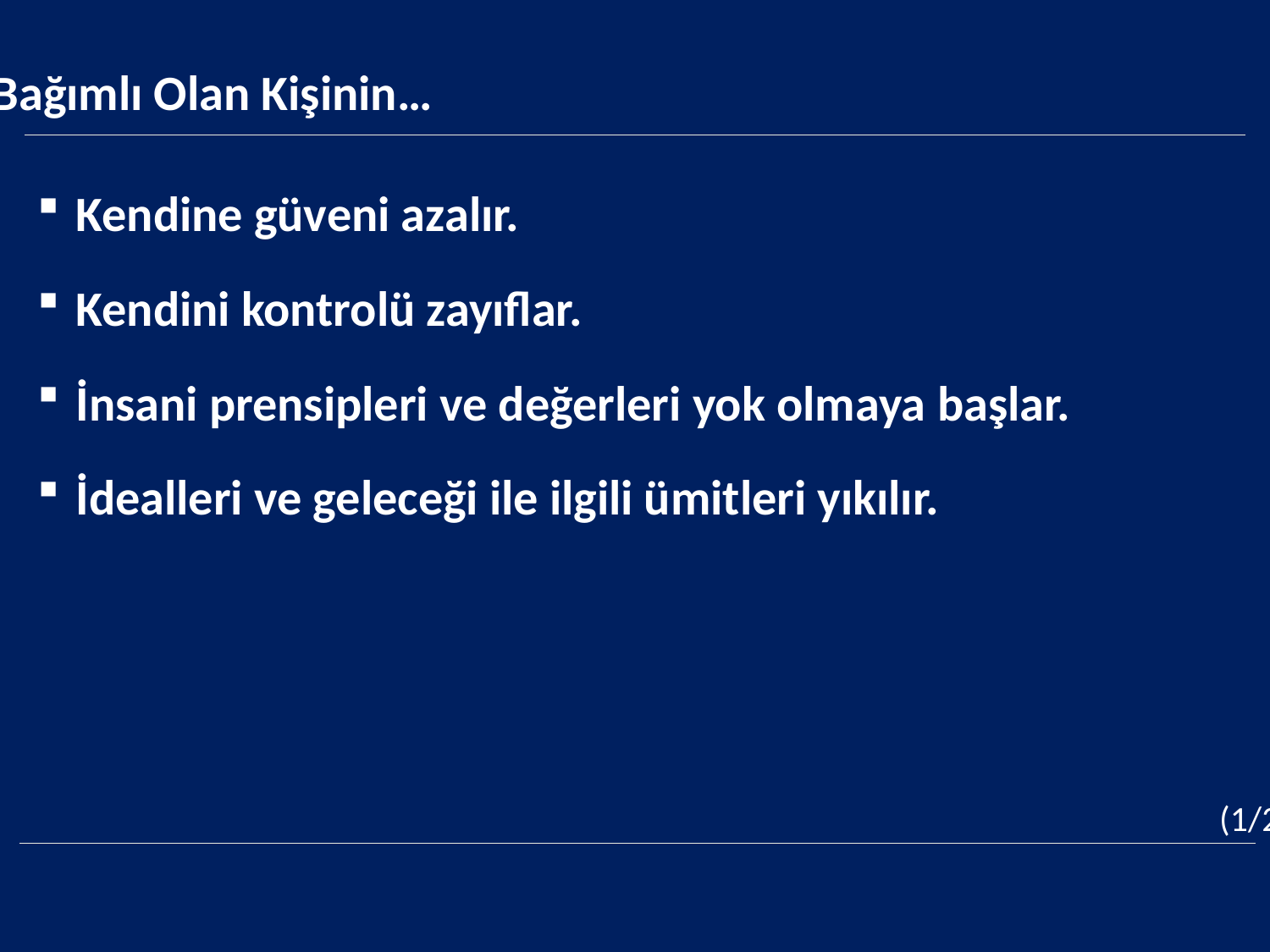

Bağımlı Olan Kişinin…
Kendine güveni azalır.
Kendini kontrolü zayıflar.
İnsani prensipleri ve değerleri yok olmaya başlar.
İdealleri ve geleceği ile ilgili ümitleri yıkılır.
(1/2)